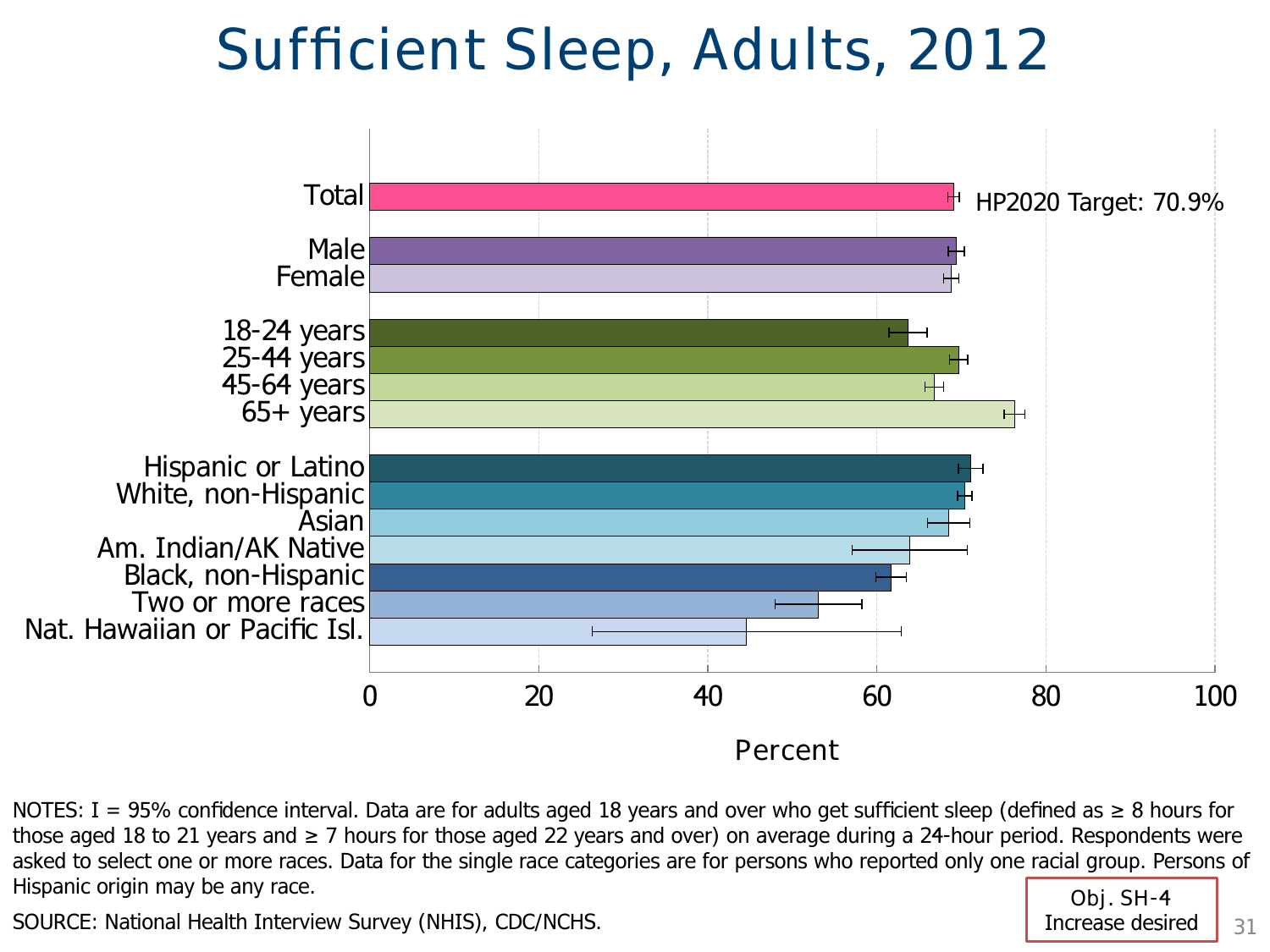

Sufficient Sleep, Adults, 2012

### Chart

| Category | Series 1 | Target |
|---|---|---|
|  | None | None |
|  | None | 70.9 |
| Total | 69.1 | None |
|  | None | None |
| Male | 69.4 | None |
| Female | 68.8 | None |
|  | None | None |
| 18-24 years | 63.7 | None |
| 25-44 years | 69.7 | None |
| 45-64 years | 66.8 | None |
| 65+ years | 76.3 | None |
|  | None | None |
| Hispanic or Latino | 71.1 | None |
| White, non-Hispanic | 70.4 | None |
| Asian | 68.5 | None |
| Am. Indian/AK Native | 63.9 | None |
| Black, non-Hispanic | 61.7 | None |
| Two or more races | 53.1 | None |
| Nat. Hawaiian or Pacific Isl. | 44.6 | None |
HP2020 Target: 70.9%
NOTES: I = 95% confidence interval. Data are for adults aged 18 years and over who get sufficient sleep (defined as ≥ 8 hours for those aged 18 to 21 years and ≥ 7 hours for those aged 22 years and over) on average during a 24-hour period. Respondents were asked to select one or more races. Data for the single race categories are for persons who reported only one racial group. Persons of Hispanic origin may be any race.
Obj. SH-4
Increase desired

31
SOURCE: National Health Interview Survey (NHIS), CDC/NCHS.